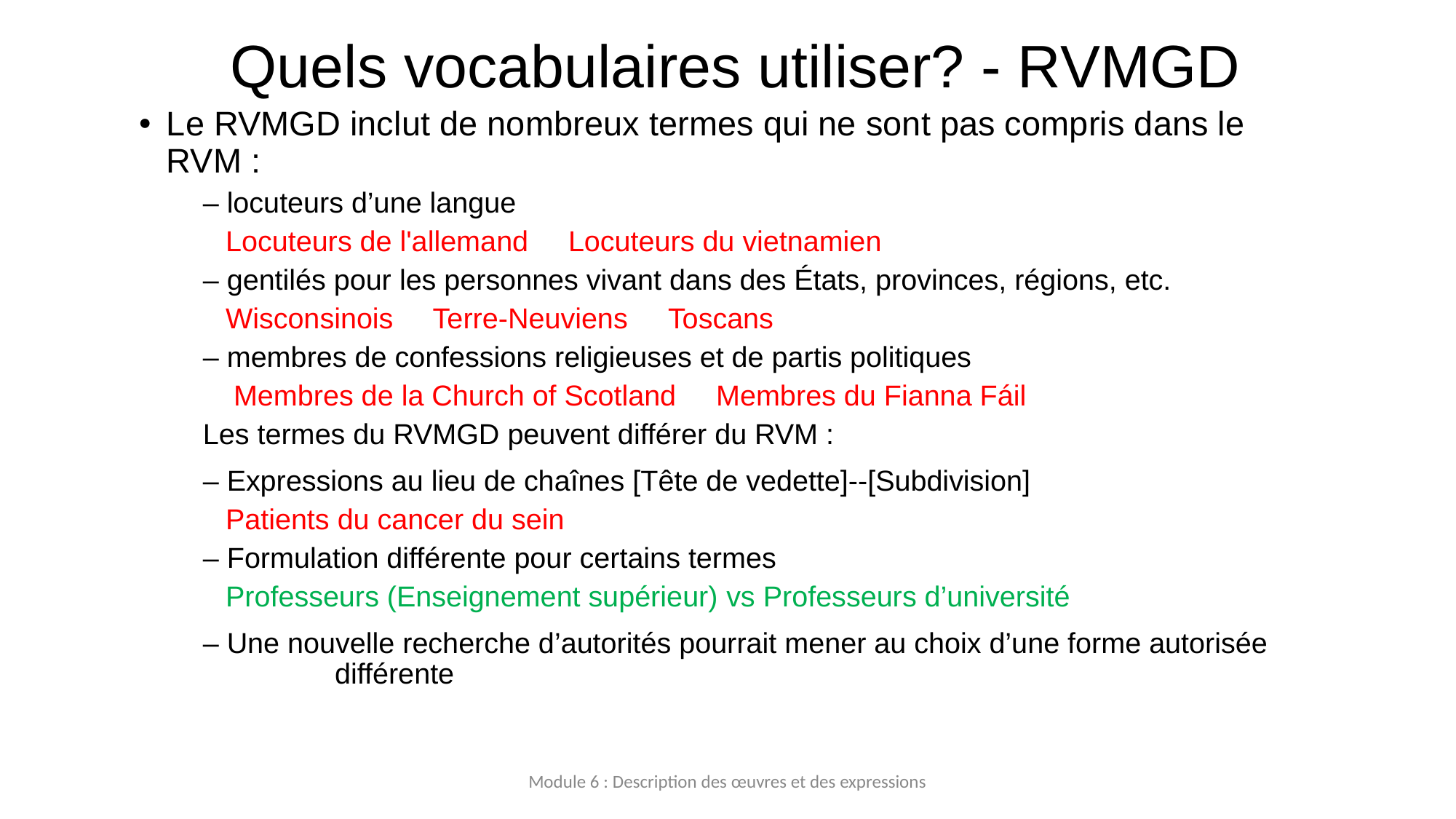

# Quels vocabulaires utiliser? - RVMGD
Le RVMGD inclut de nombreux termes qui ne sont pas compris dans le RVM :
– locuteurs d’une langue
	Locuteurs de l'allemand     Locuteurs du vietnamien
– gentilés pour les personnes vivant dans des États, provinces, régions, etc.
	Wisconsinois     Terre-Neuviens     Toscans
– membres de confessions religieuses et de partis politiques
	 Membres de la Church of Scotland     Membres du Fianna Fáil
Les termes du RVMGD peuvent différer du RVM :
– Expressions au lieu de chaînes [Tête de vedette]‐‐[Subdivision]
	Patients du cancer du sein
– Formulation différente pour certains termes
	Professeurs (Enseignement supérieur) vs Professeurs d’université
– Une nouvelle recherche d’autorités pourrait mener au choix d’une forme autorisée 	différente
Module 6 : Description des œuvres et des expressions